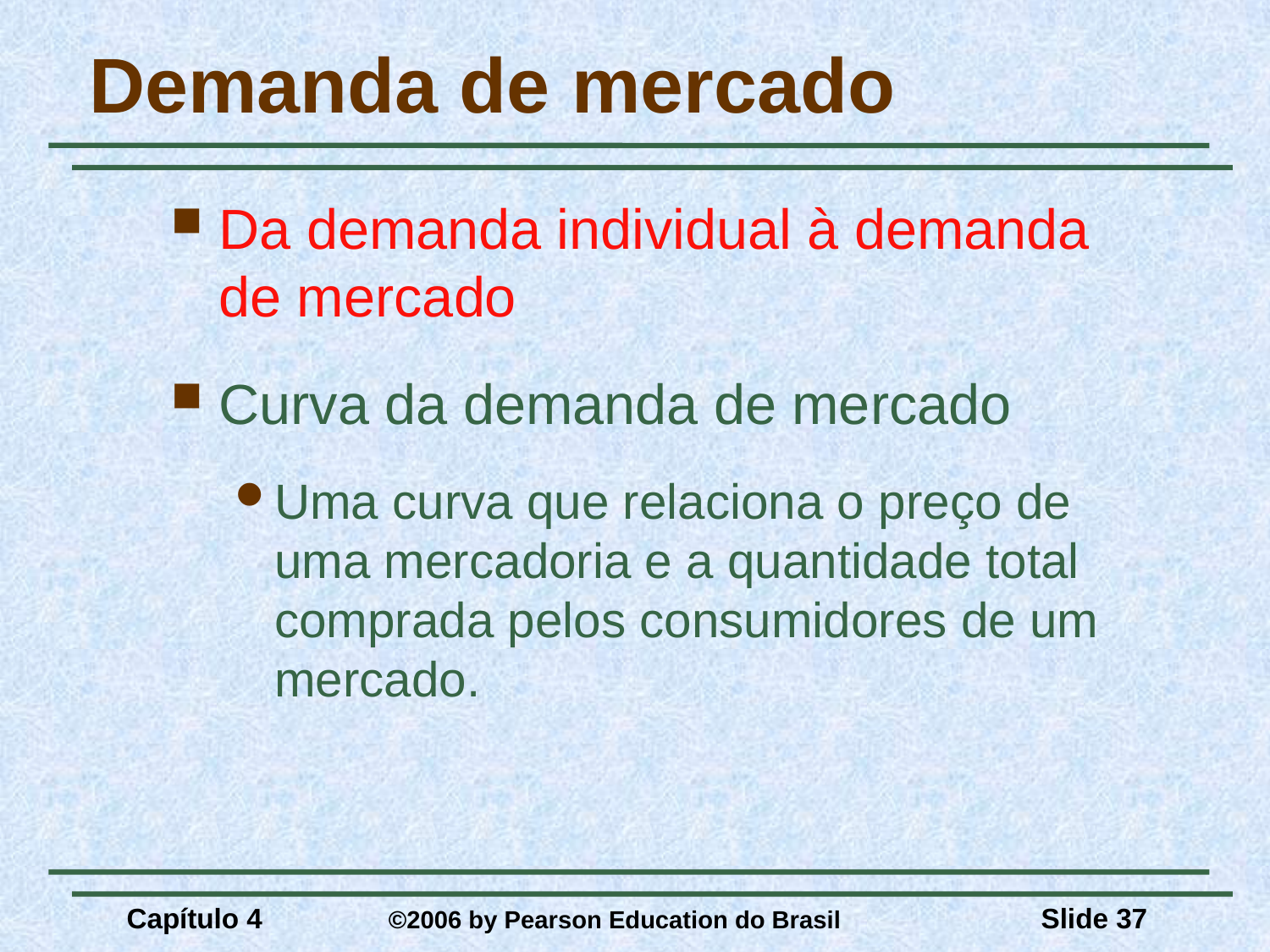

# Demanda de mercado
Da demanda individual à demanda de mercado
Curva da demanda de mercado
Uma curva que relaciona o preço de uma mercadoria e a quantidade total comprada pelos consumidores de um mercado.
Capítulo 4	 ©2006 by Pearson Education do Brasil
Slide 37